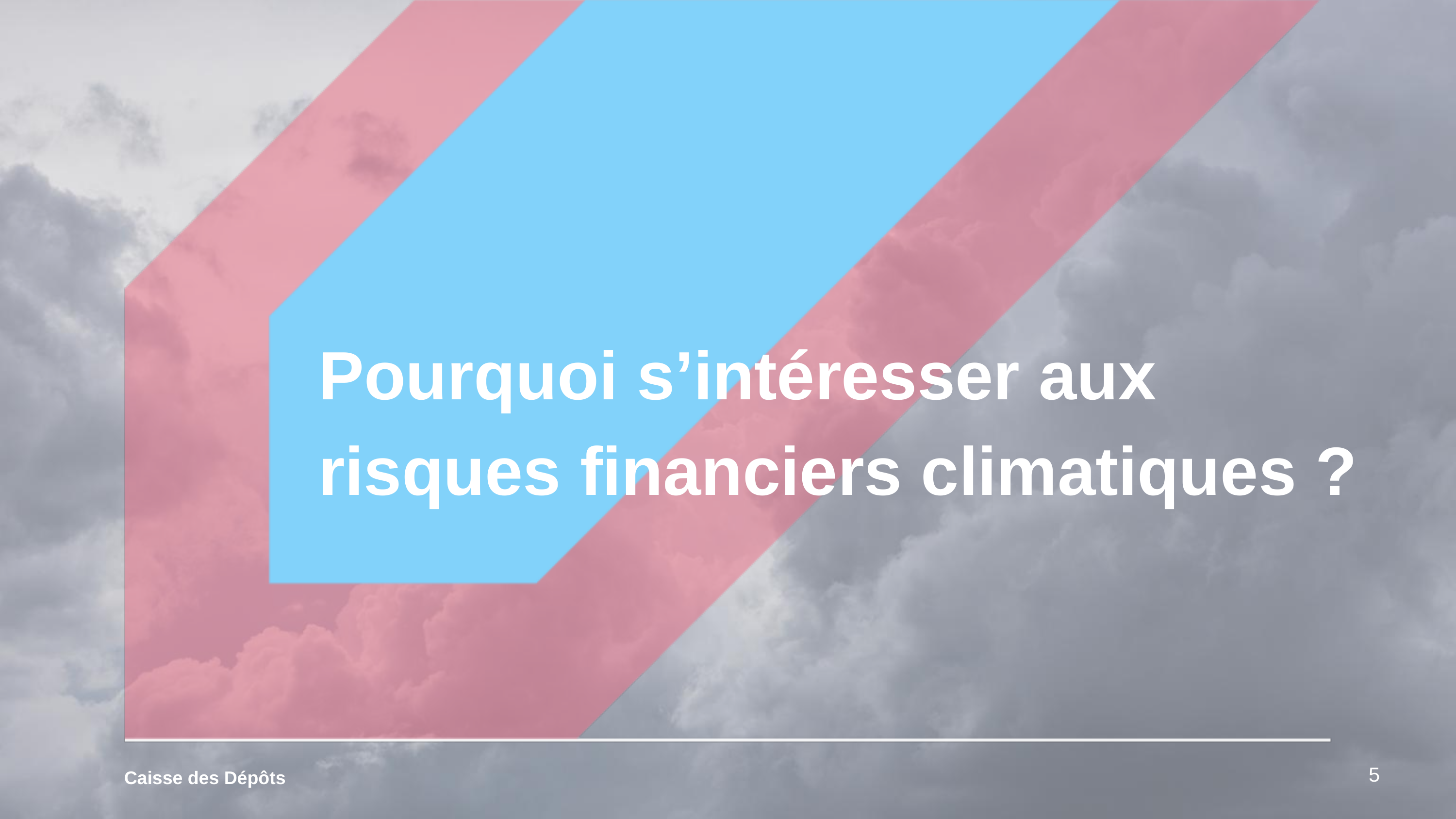

Pourquoi s’intéresser aux risques financiers climatiques ?
5
Caisse des Dépôts